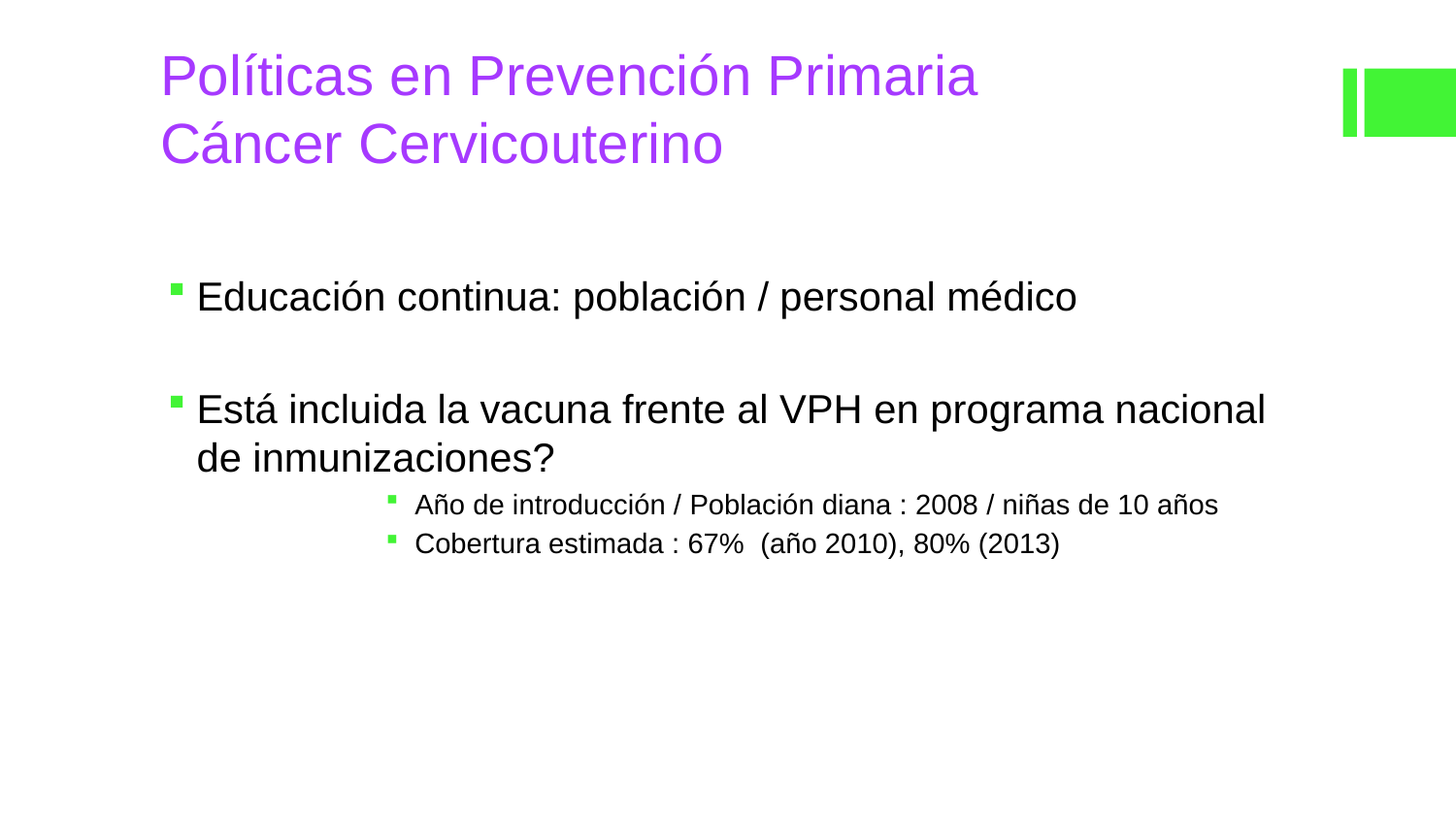

# Políticas en Prevención Primaria Cáncer Cervicouterino
Educación continua: población / personal médico

Está incluida la vacuna frente al VPH en programa nacional de inmunizaciones?
Año de introducción / Población diana : 2008 / niñas de 10 años
Cobertura estimada : 67%  (año 2010), 80% (2013)